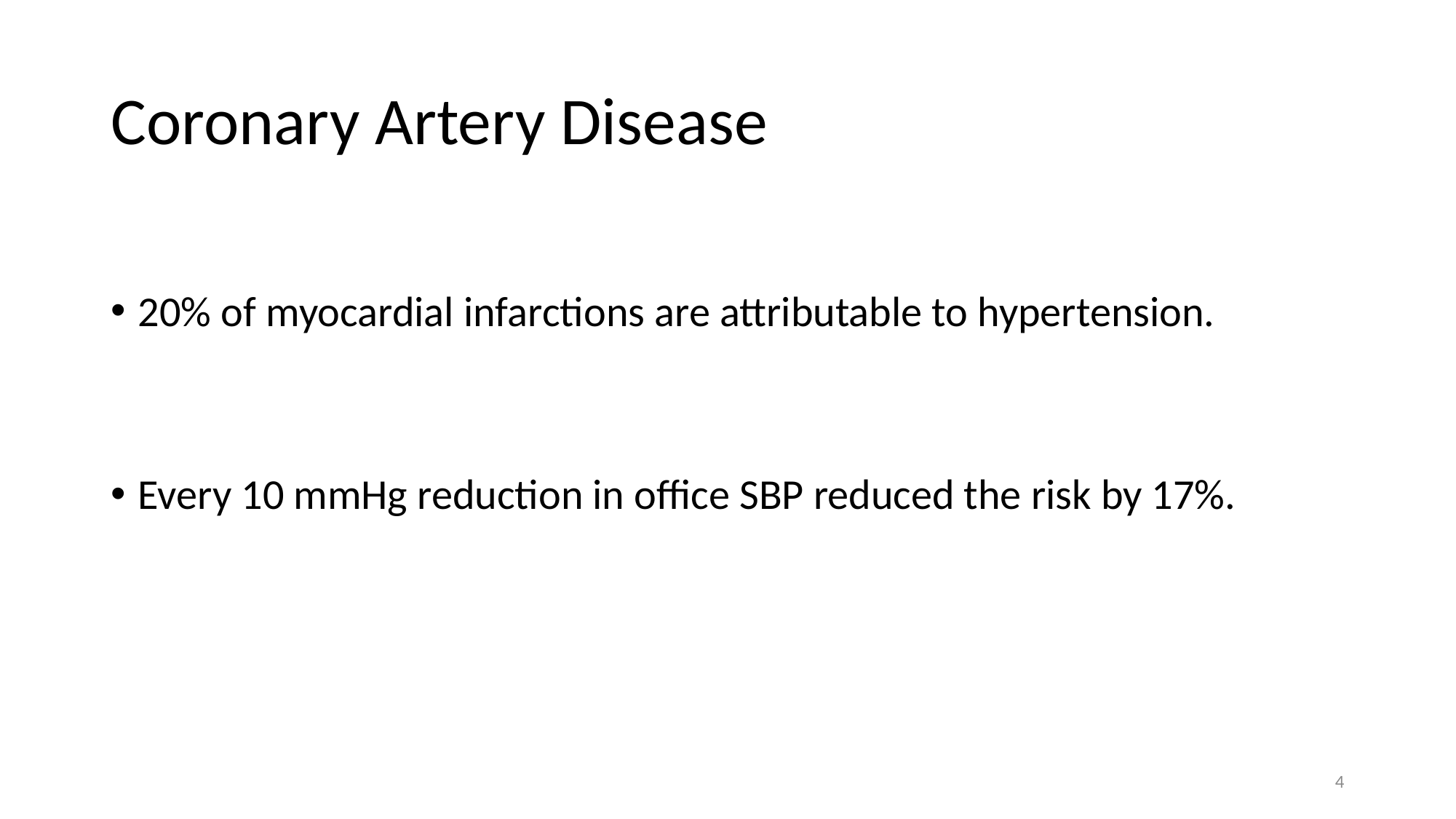

# Coronary Artery Disease

20% of myocardial infarctions are attributable to hypertension.

Every 10 mmHg reduction in office SBP reduced the risk by 17%.
4